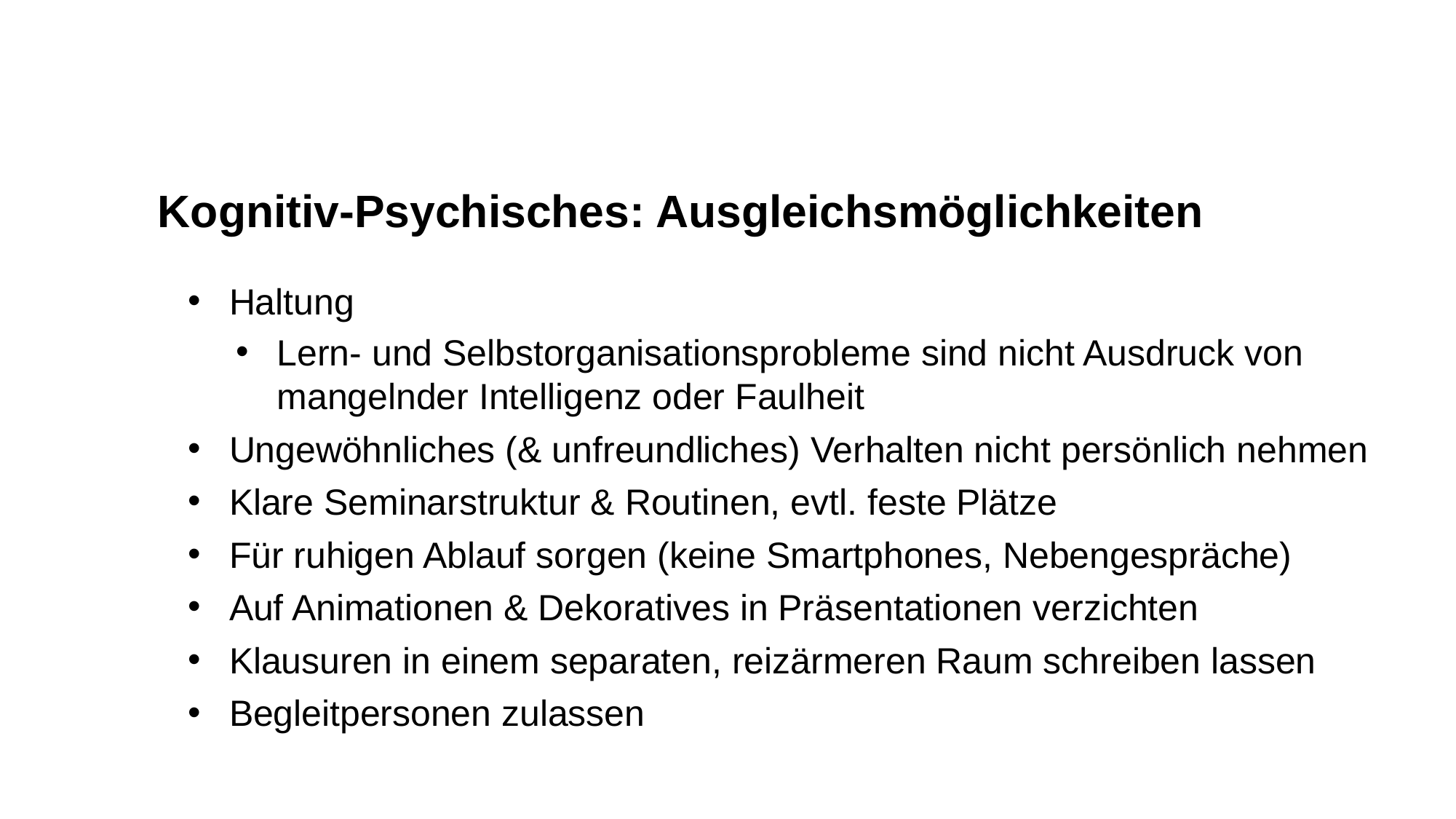

# Kognitiv-Psychisches: Ausgleichsmöglichkeiten
Haltung
Lern- und Selbstorganisationsprobleme sind nicht Ausdruck von mangelnder Intelligenz oder Faulheit
Ungewöhnliches (& unfreundliches) Verhalten nicht persönlich nehmen
Klare Seminarstruktur & Routinen, evtl. feste Plätze
Für ruhigen Ablauf sorgen (keine Smartphones, Nebengespräche)
Auf Animationen & Dekoratives in Präsentationen verzichten
Klausuren in einem separaten, reizärmeren Raum schreiben lassen
Begleitpersonen zulassen